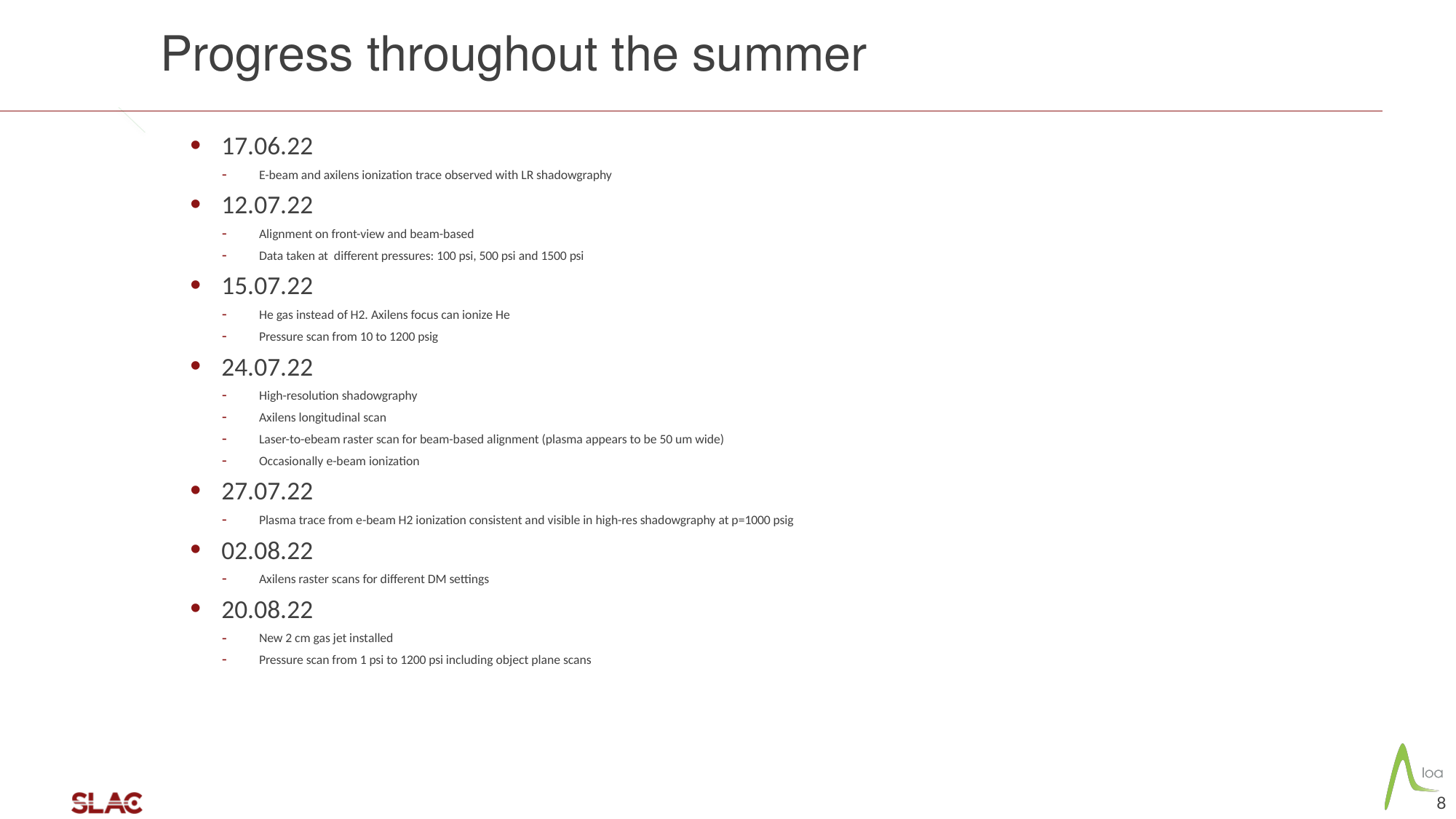

21/07/21
Progress throughout the summer
17.06.22
E-beam and axilens ionization trace observed with LR shadowgraphy
12.07.22
Alignment on front-view and beam-based
Data taken at  different pressures: 100 psi, 500 psi and 1500 psi
15.07.22
He gas instead of H2. Axilens focus can ionize He
Pressure scan from 10 to 1200 psig
24.07.22
High-resolution shadowgraphy
Axilens longitudinal scan
Laser-to-ebeam raster scan for beam-based alignment (plasma appears to be 50 um wide)
Occasionally e-beam ionization
27.07.22
Plasma trace from e-beam H2 ionization consistent and visible in high-res shadowgraphy at p=1000 psig
02.08.22
Axilens raster scans for different DM settings
20.08.22
New 2 cm gas jet installed
Pressure scan from 1 psi to 1200 psi including object plane scans

8